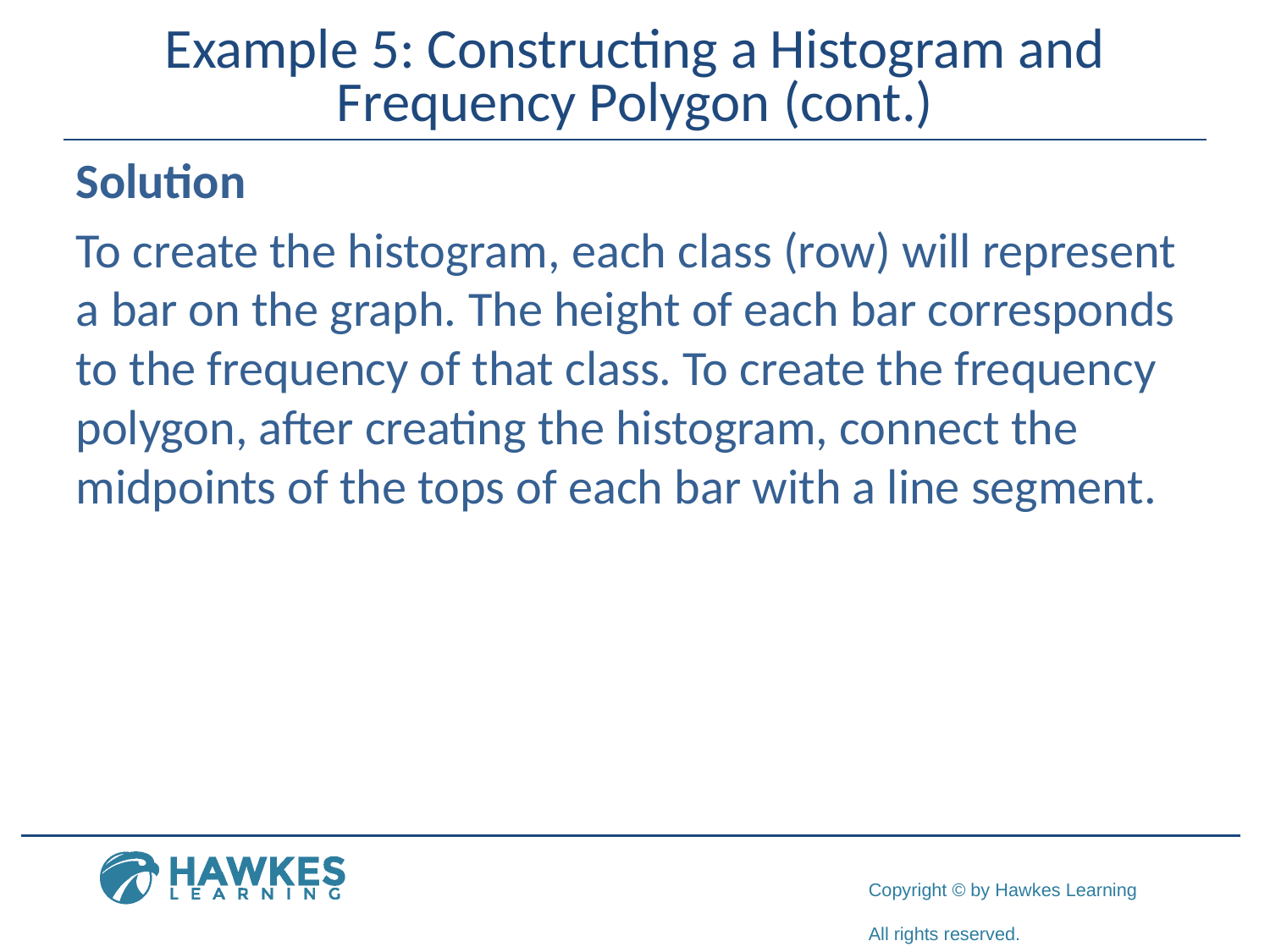

# Example 5: Constructing a Histogram and Frequency Polygon (cont.)
Solution
To create the histogram, each class (row) will represent a bar on the graph. The height of each bar corresponds to the frequency of that class. To create the frequency polygon, after creating the histogram, connect the midpoints of the tops of each bar with a line segment.